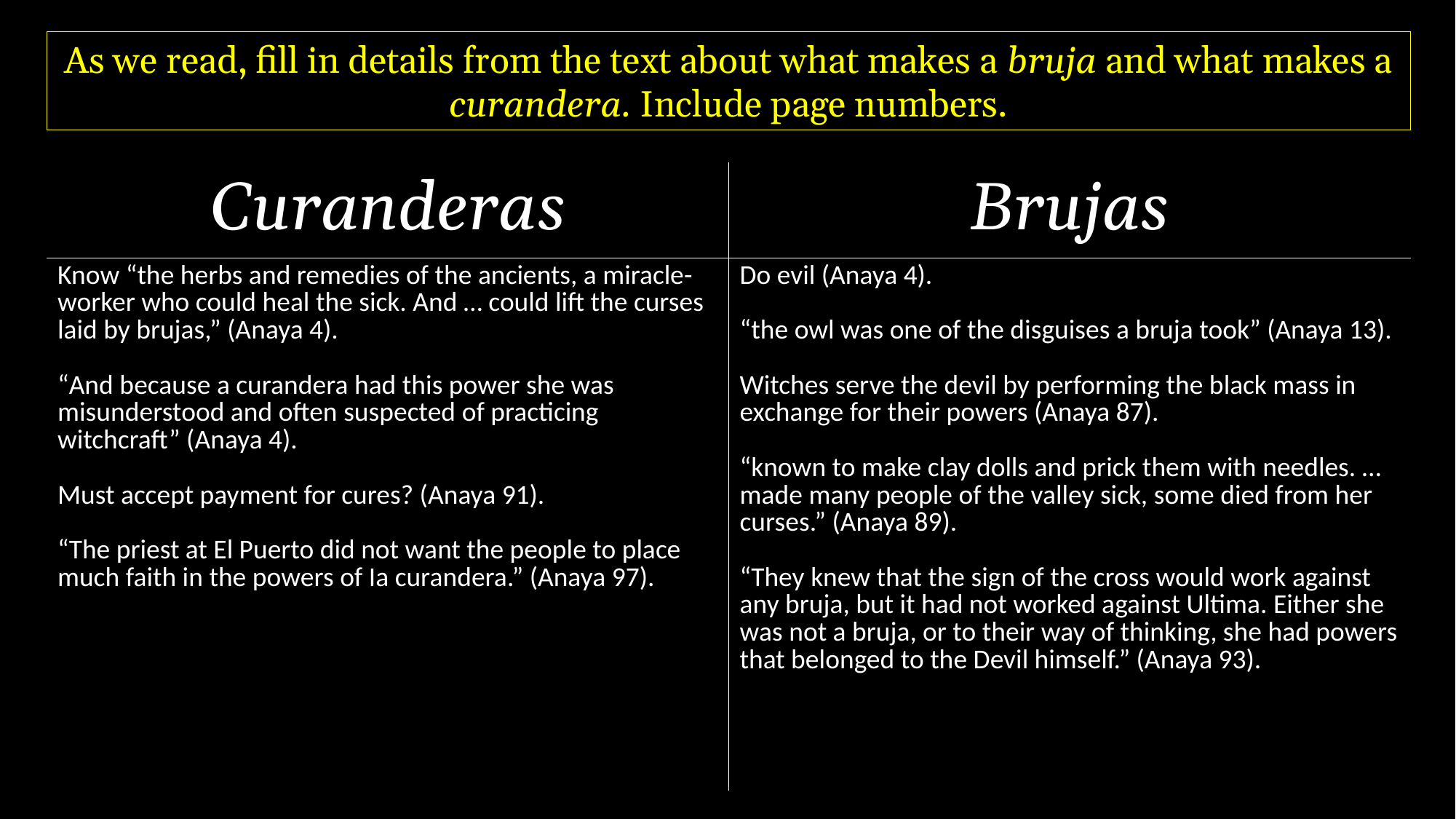

As we read, fill in details from the text about what makes a bruja and what makes a curandera. Include page numbers.
| Curanderas | Brujas |
| --- | --- |
| Know “the herbs and remedies of the ancients, a miracle-worker who could heal the sick. And … could lift the curses laid by brujas,” (Anaya 4). “And because a curandera had this power she was misunderstood and often suspected of practicing witchcraft” (Anaya 4). Must accept payment for cures? (Anaya 91). “The priest at El Puerto did not want the people to place much faith in the powers of Ia curandera.” (Anaya 97). | Do evil (Anaya 4). “the owl was one of the disguises a bruja took” (Anaya 13). Witches serve the devil by performing the black mass in exchange for their powers (Anaya 87). “known to make clay dolls and prick them with needles. … made many people of the valley sick, some died from her curses.” (Anaya 89). “They knew that the sign of the cross would work against any bruja, but it had not worked against Ultima. Either she was not a bruja, or to their way of thinking, she had powers that belonged to the Devil himself.” (Anaya 93). |